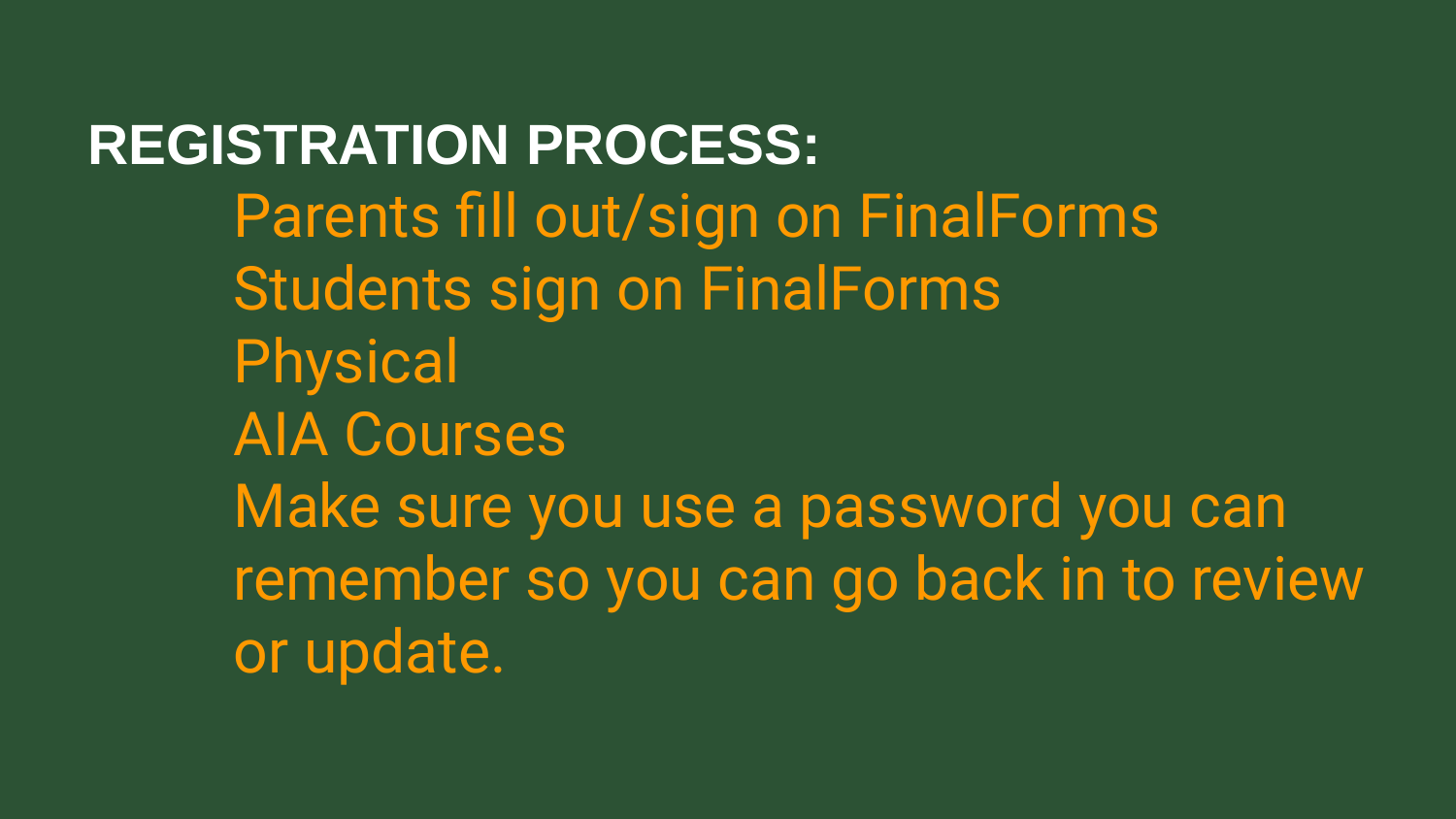

# REGISTRATION PROCESS:
	Parents fill out/sign on FinalForms
	Students sign on FinalForms
	Physical
	AIA Courses
	Make sure you use a password you can 	remember so you can go back in to review 	or update.